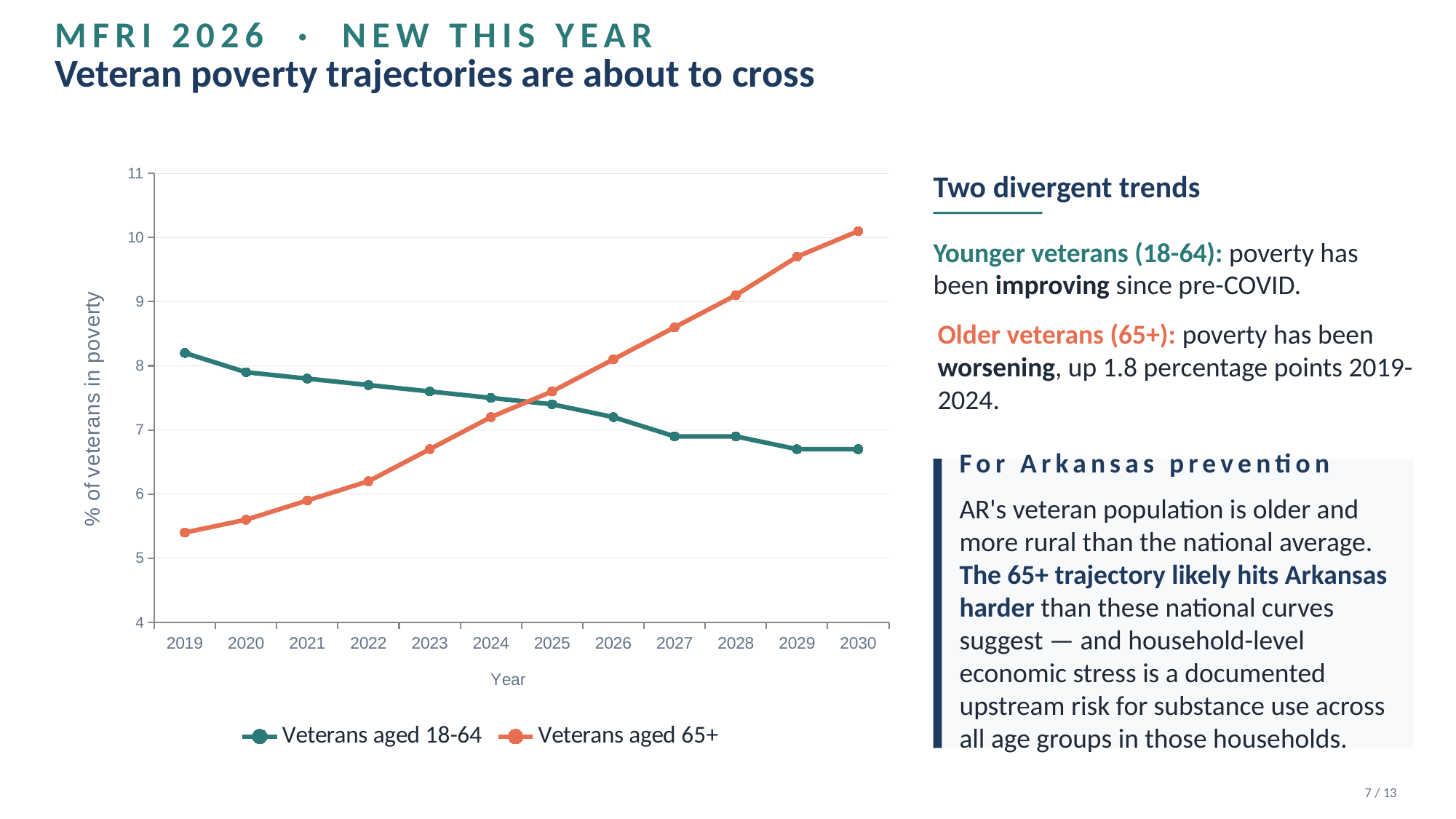

MFRI 2026  ·  NEW THIS YEAR
Veteran poverty trajectories are about to cross

### Chart

| Category | Veterans aged 18-64 | Veterans aged 65+ |
|---|---|---|
| 2019 | 8.2 | 5.4 |
| 2020 | 7.9 | 5.6 |
| 2021 | 7.8 | 5.9 |
| 2022 | 7.7 | 6.2 |
| 2023 | 7.6 | 6.7 |
| 2024 | 7.5 | 7.2 |
| 2025 | 7.4 | 7.6 |
| 2026 | 7.2 | 8.1 |
| 2027 | 6.9 | 8.6 |
| 2028 | 6.9 | 9.1 |
| 2029 | 6.7 | 9.7 |
| 2030 | 6.7 | 10.1 |
Two divergent trends

Younger veterans (18-64): poverty has been improving since pre-COVID.
Older veterans (65+): poverty has been worsening, up 1.8 percentage points 2019-2024.
For Arkansas prevention

AR's veteran population is older and more rural than the national average. The 65+ trajectory likely hits Arkansas harder than these national curves suggest — and household-level economic stress is a documented upstream risk for substance use across all age groups in those households.
7 / 13